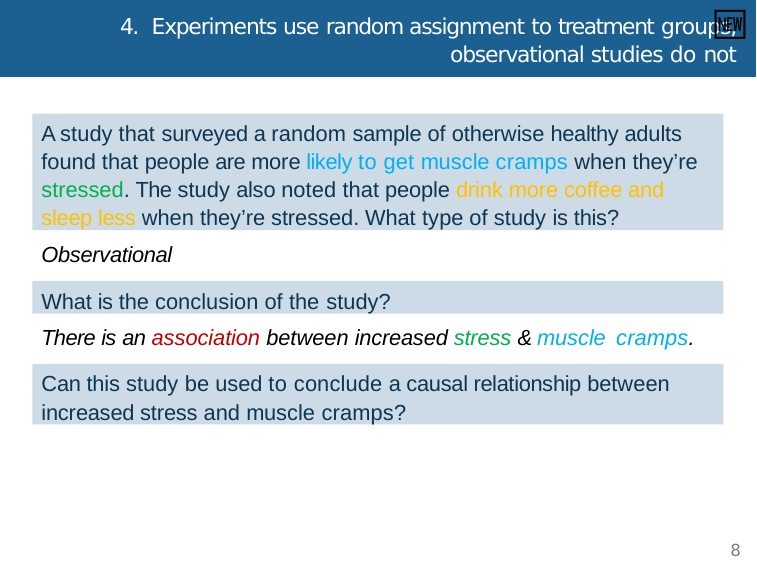

🆕
4.  Experiments use random assignment to treatment groups,
observational studies do not
A study that surveyed a random sample of otherwise healthy adults  found that people are more likely to get muscle cramps when they’re  stressed. The study also noted that people drink more coffee and  sleep less when they’re stressed. What type of study is this?
Observational
What is the conclusion of the study?
There is an association between increased stress & muscle cramps.
Can this study be used to conclude a causal relationship between  increased stress and muscle cramps?
8